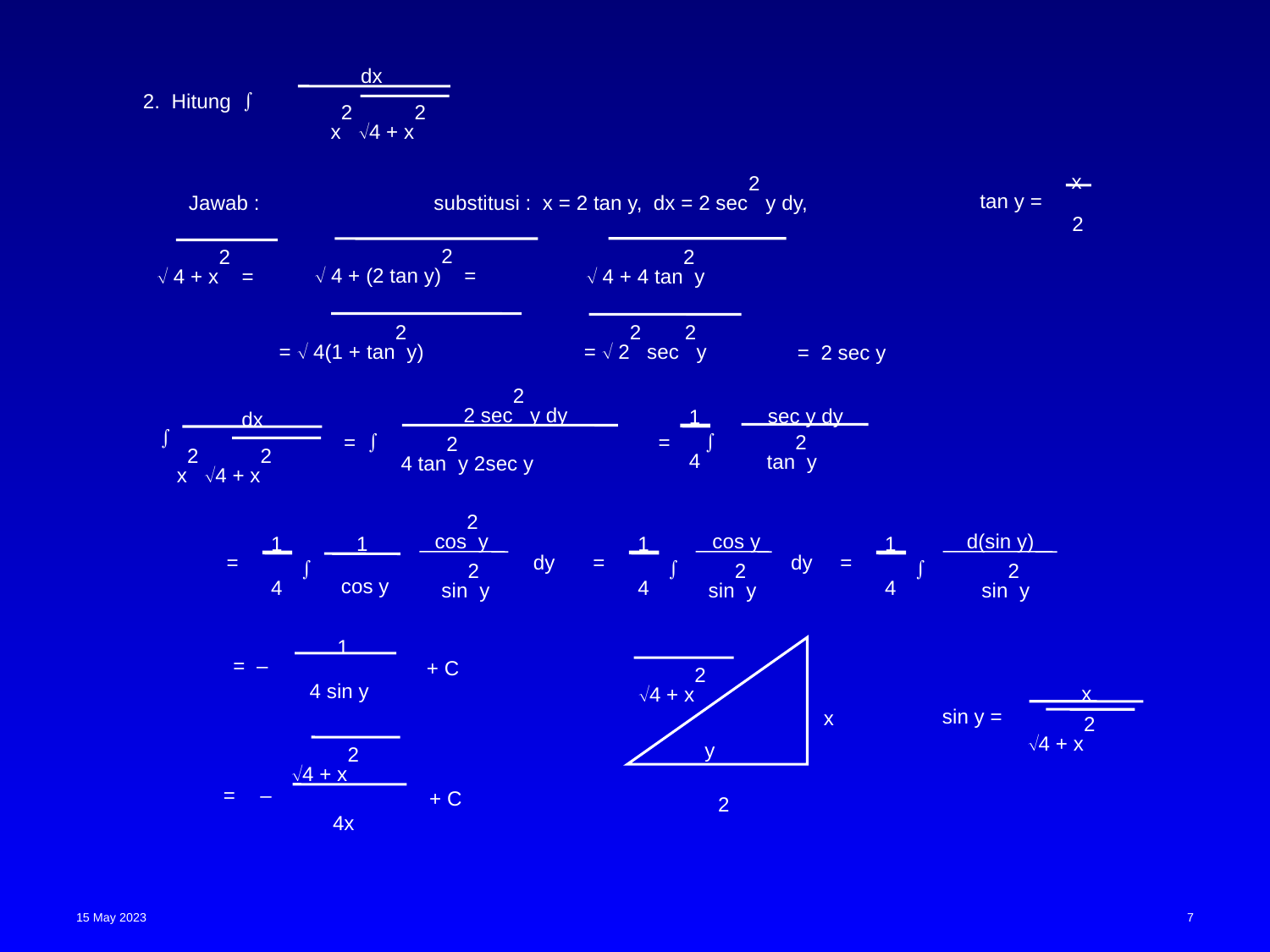

dx
2.  Hitung  ∫

x2 √4 + x2

x
2

tan y =
substitusi :  x = 2 tan y,  dx = 2 sec2 y dy,
Jawab :
 √ 4 + (2 tan y)2  =

√ 4 + x2  =

 √ 4 + 4 tan2y

 = √ 4(1 + tan2y)

= √ 22 sec 2y

=  2 sec y
2 sec2 y dy
4 tan2y 2sec y

=  ∫
sec y dy
1
4

tan2y

=      ∫
dx

x2 √4 + x2

∫
cos2y
sin2y
1
cos y
1
4

=
dy
∫
cos y
sin2y
1
4

=
dy
∫
d(sin y)
sin2y
1
4

=
∫
1
4 sin y

=  –
+ C

x
y
2
√4 + x2

x
√4 + x2

sin y =
√4 + x2

=
–
+ C
4x

15 May 2023

7